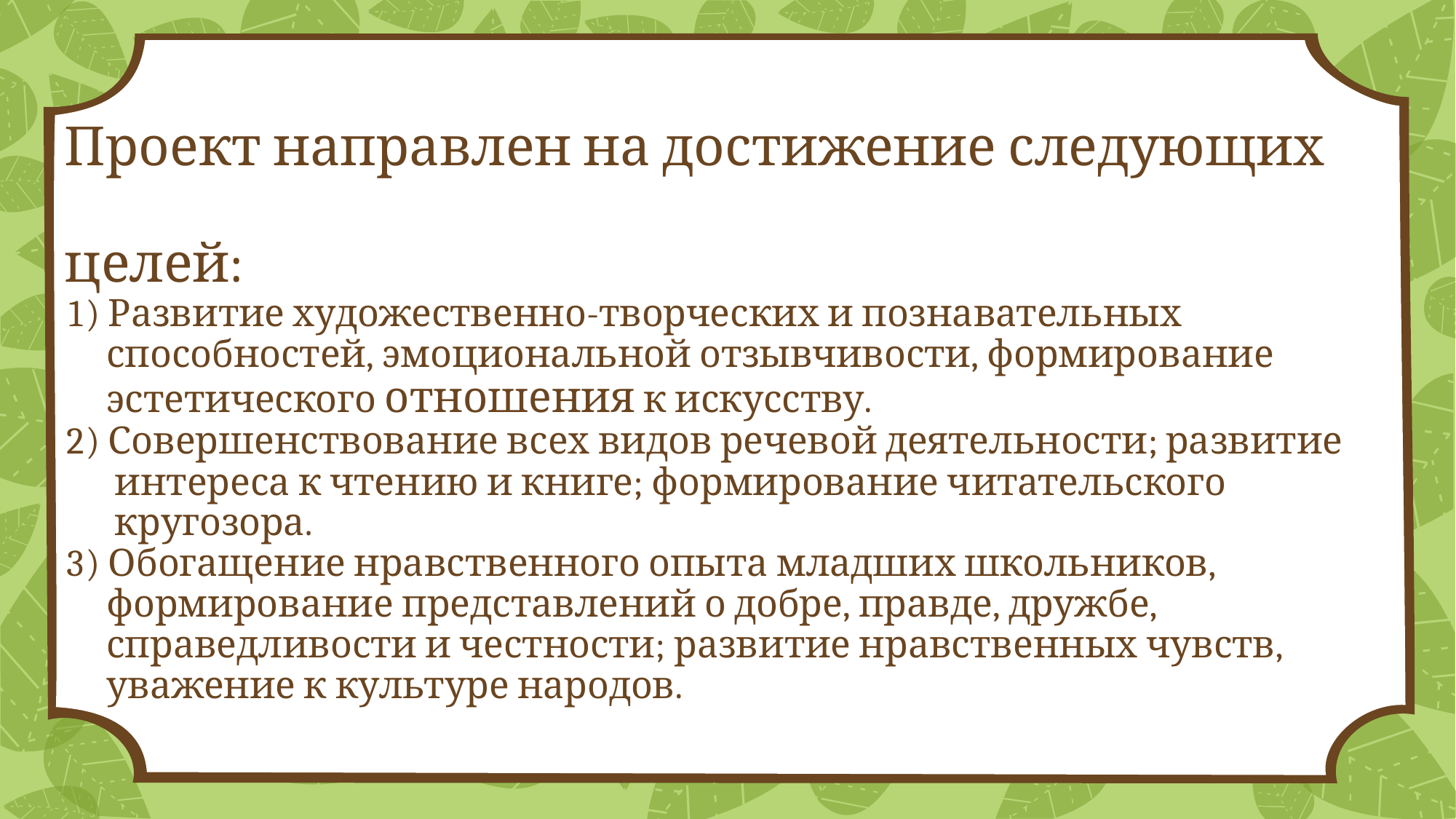

# Проект направлен на достижение следующих целей: 1) Развитие художественно-творческих и познавательных способностей, эмоциональной отзывчивости, формирование эстетического отношения к искусству. 2) Совершенствование всех видов речевой деятельности; развитие интереса к чтению и книге; формирование читательского кругозора. 3) Обогащение нравственного опыта младших школьников, формирование представлений о добре, правде, дружбе, справедливости и честности; развитие нравственных чувств, уважение к культуре народов.